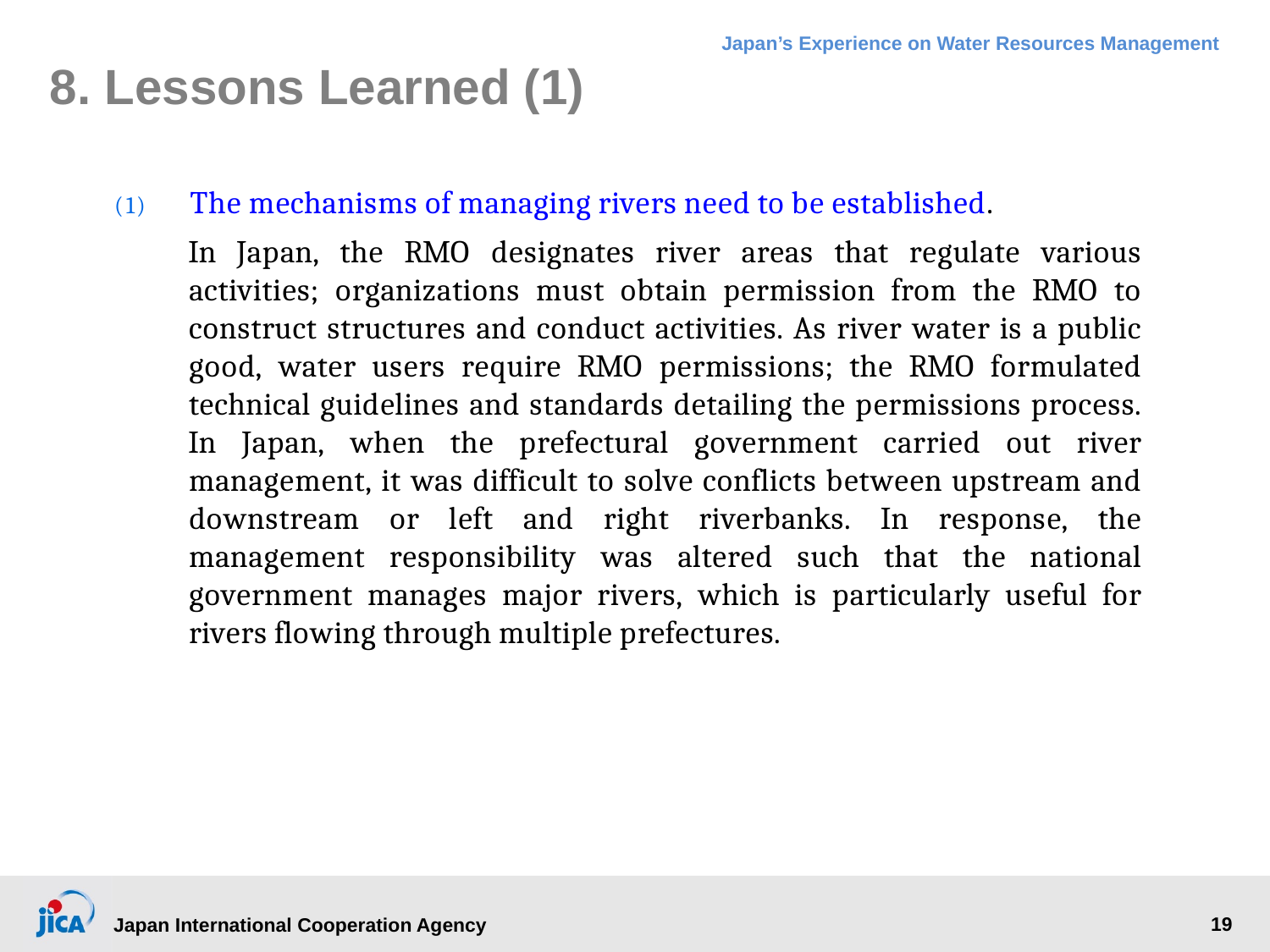

# 8. Lessons Learned (1)
The mechanisms of managing rivers need to be established.
	In Japan, the RMO designates river areas that regulate various activities; organizations must obtain permission from the RMO to construct structures and conduct activities. As river water is a public good, water users require RMO permissions; the RMO formulated technical guidelines and standards detailing the permissions process. In Japan, when the prefectural government carried out river management, it was difficult to solve conflicts between upstream and downstream or left and right riverbanks. In response, the management responsibility was altered such that the national government manages major rivers, which is particularly useful for rivers flowing through multiple prefectures.